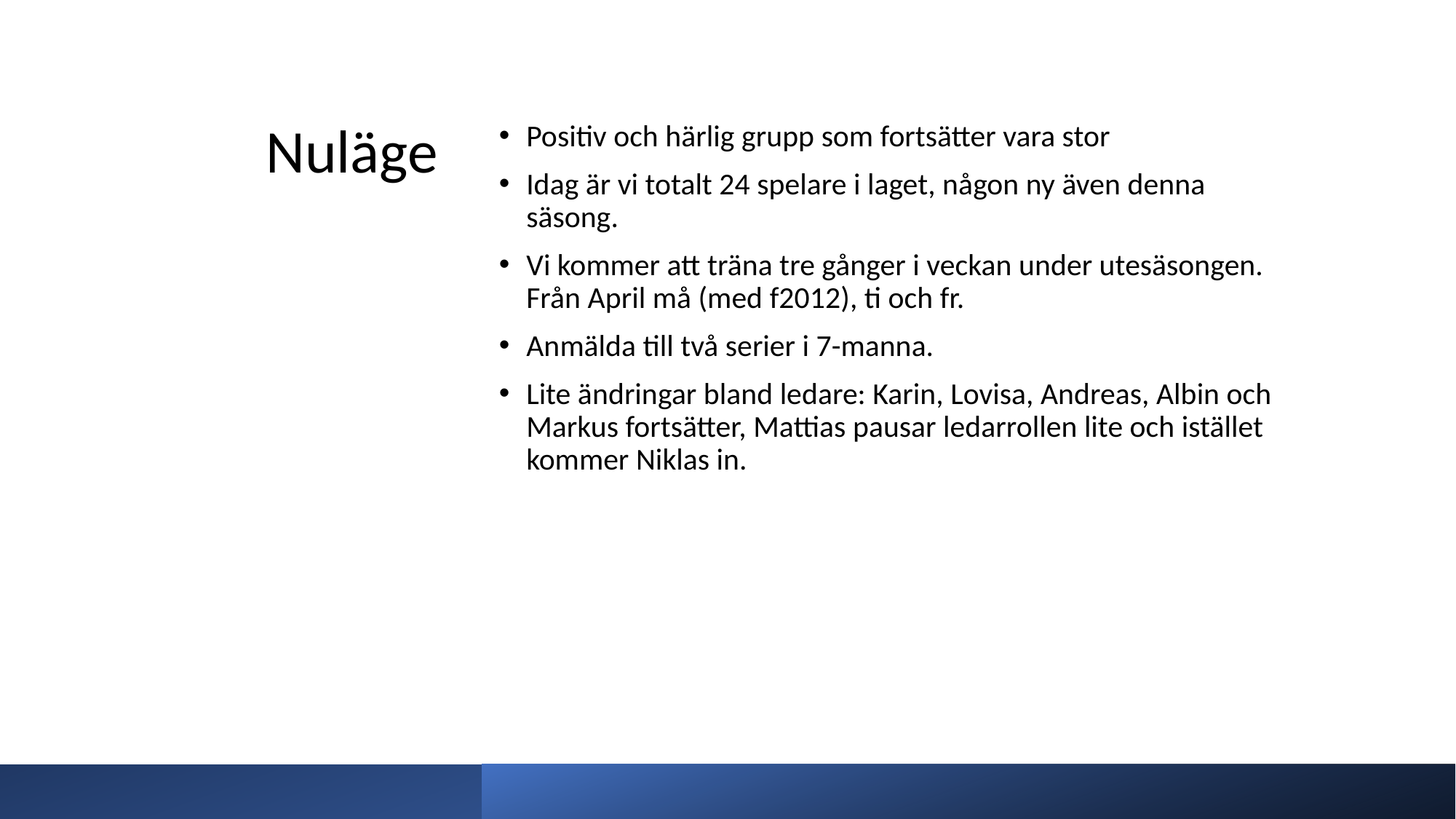

# Nuläge
Positiv och härlig grupp som fortsätter vara stor
Idag är vi totalt 24 spelare i laget, någon ny även denna säsong.
Vi kommer att träna tre gånger i veckan under utesäsongen. Från April må (med f2012), ti och fr.
Anmälda till två serier i 7-manna.
Lite ändringar bland ledare: Karin, Lovisa, Andreas, Albin och Markus fortsätter, Mattias pausar ledarrollen lite och istället kommer Niklas in.